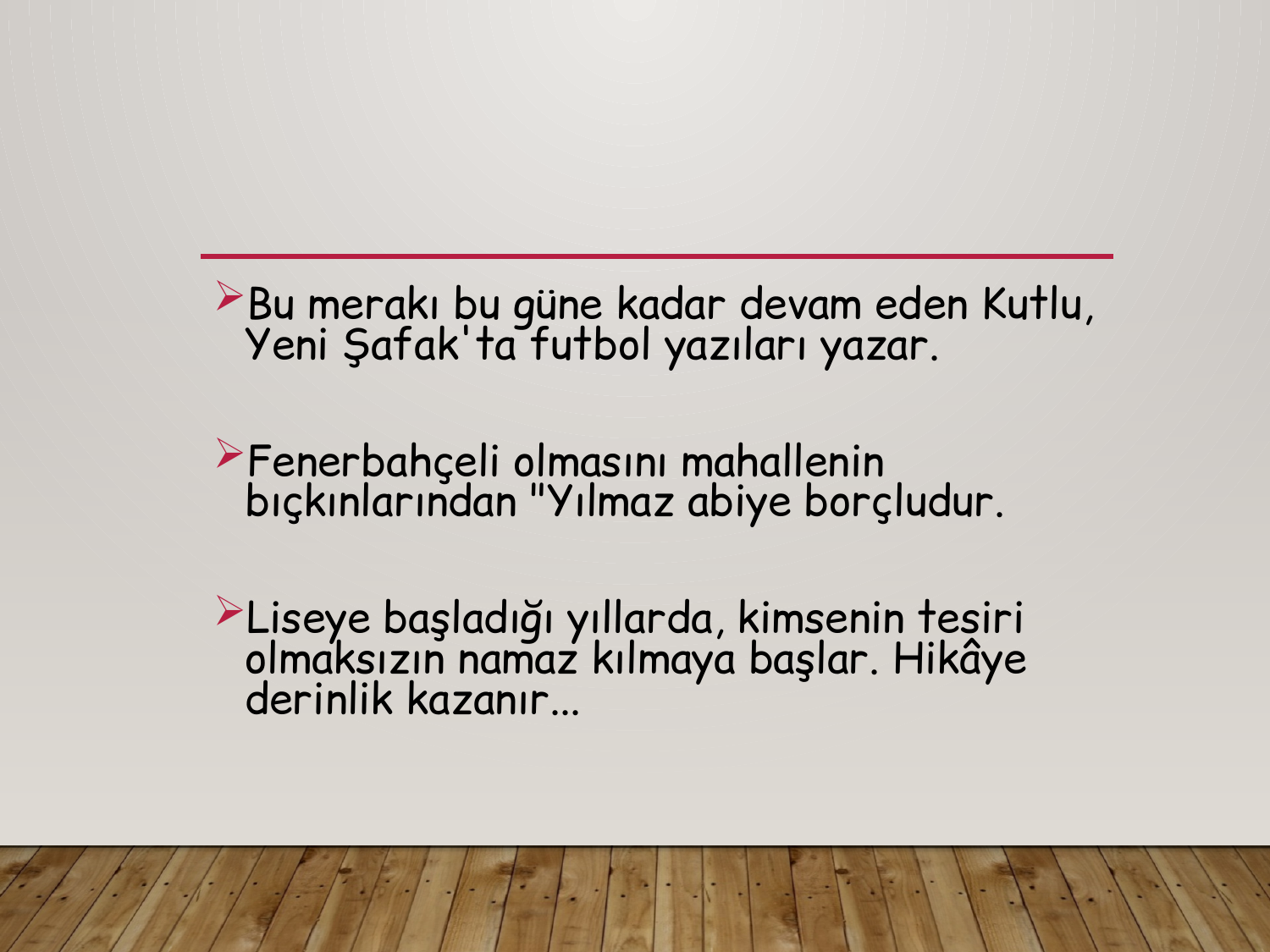

Bu merakı bu güne kadar devam eden Kutlu, Yeni Şafak'ta futbol yazıları yazar.

Fenerbahçeli olmasını mahallenin bıçkınlarından "Yılmaz abiye borçludur.

Liseye başladığı yıllarda, kimsenin tesiri olmaksızın namaz kılmaya başlar. Hikâye derinlik kazanır...